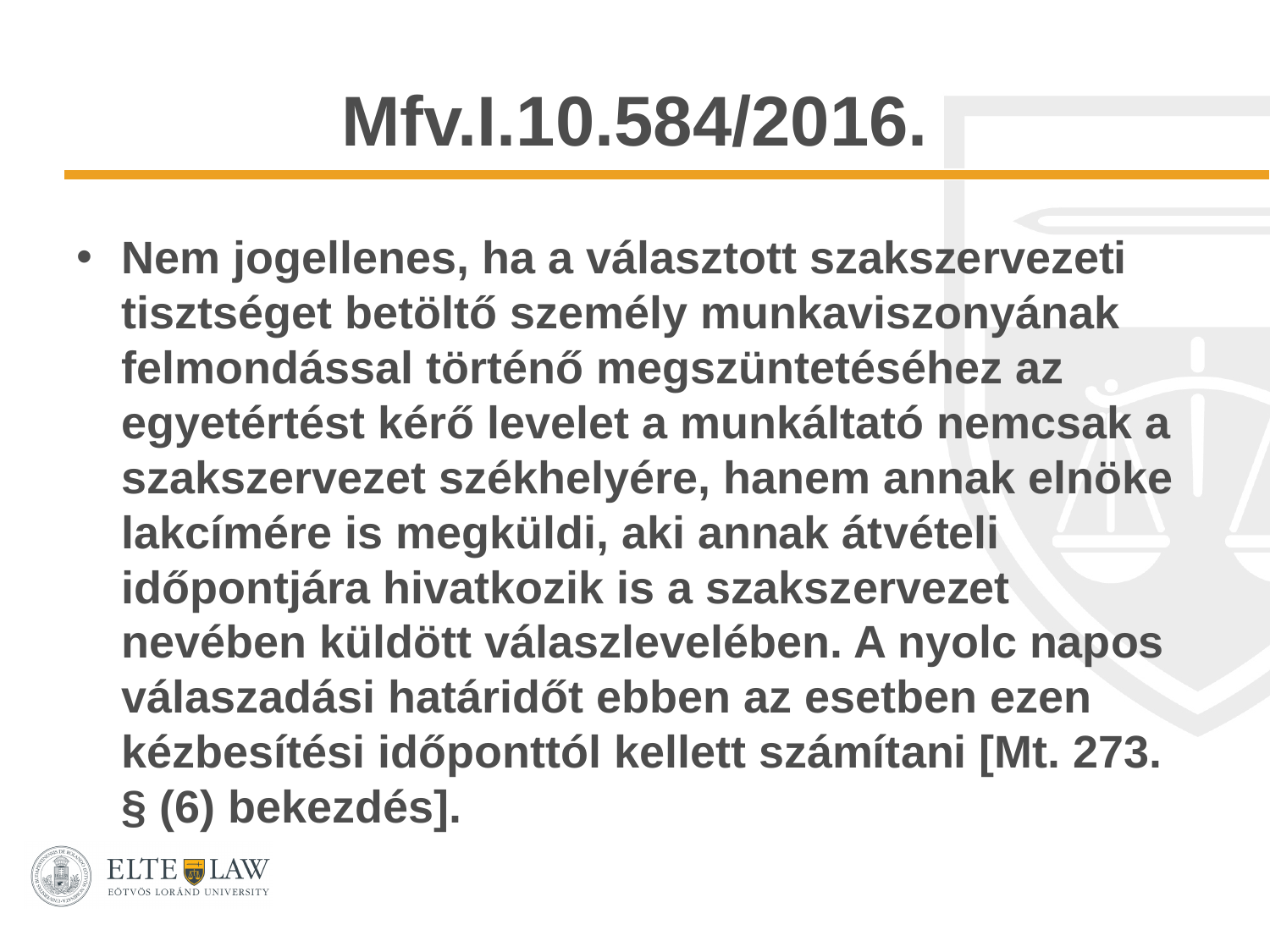

# Mfv.I.10.584/2016.
Nem jogellenes, ha a választott szakszervezeti tisztséget betöltő személy munkaviszonyának felmondással történő megszüntetéséhez az egyetértést kérő levelet a munkáltató nemcsak a szakszervezet székhelyére, hanem annak elnöke lakcímére is megküldi, aki annak átvételi időpontjára hivatkozik is a szakszervezet nevében küldött válaszlevelében. A nyolc napos válaszadási határidőt ebben az esetben ezen kézbesítési időponttól kellett számítani [Mt. 273. § (6) bekezdés].